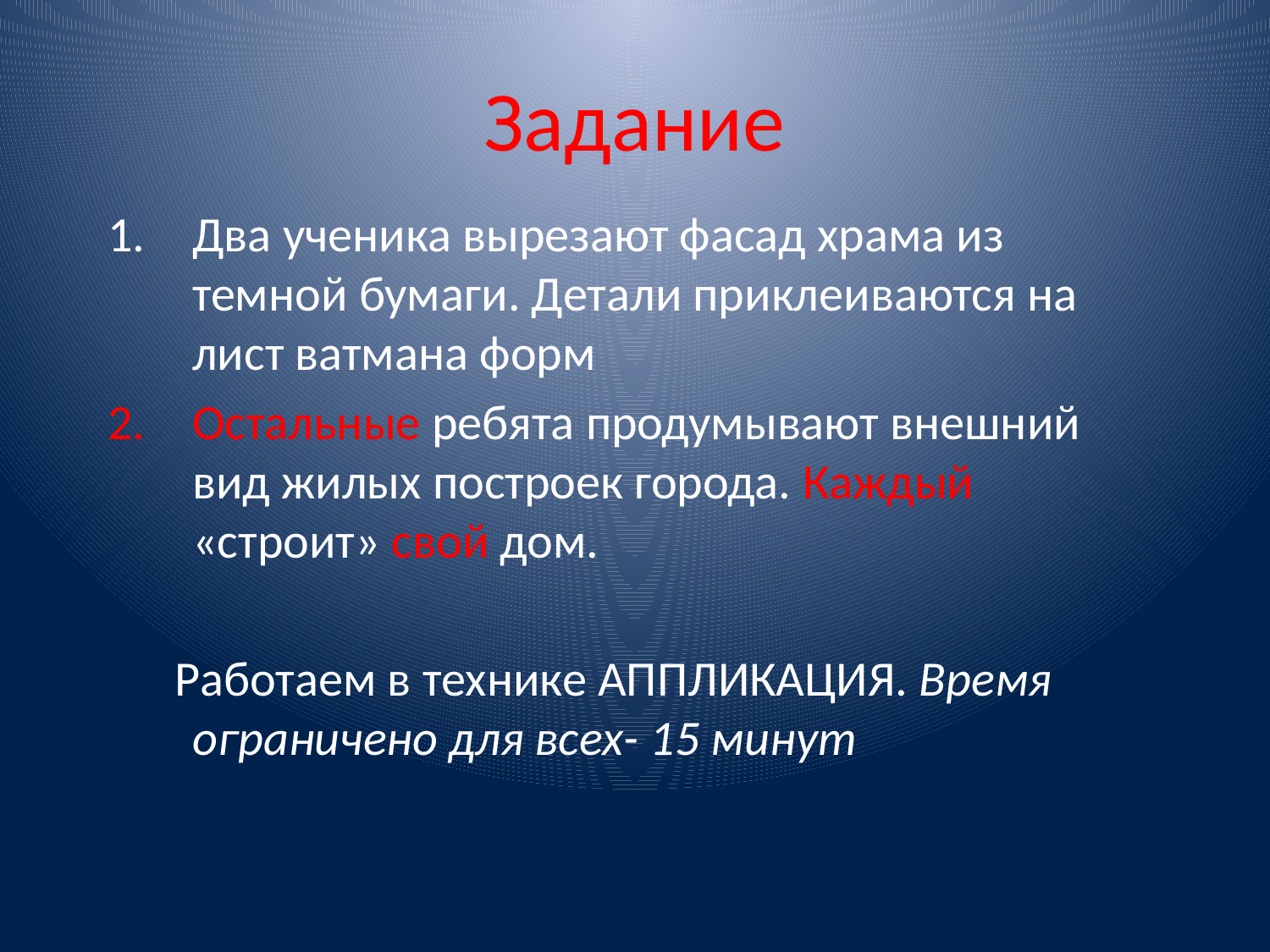

# Задание
Два ученика вырезают фасад храма из темной бумаги. Детали приклеиваются на лист ватмана форм
Остальные ребята продумывают внешний вид жилых построек города. Каждый «строит» свой дом.

      Работаем в технике АППЛИКАЦИЯ. Время ограничено для всех- 15 минут